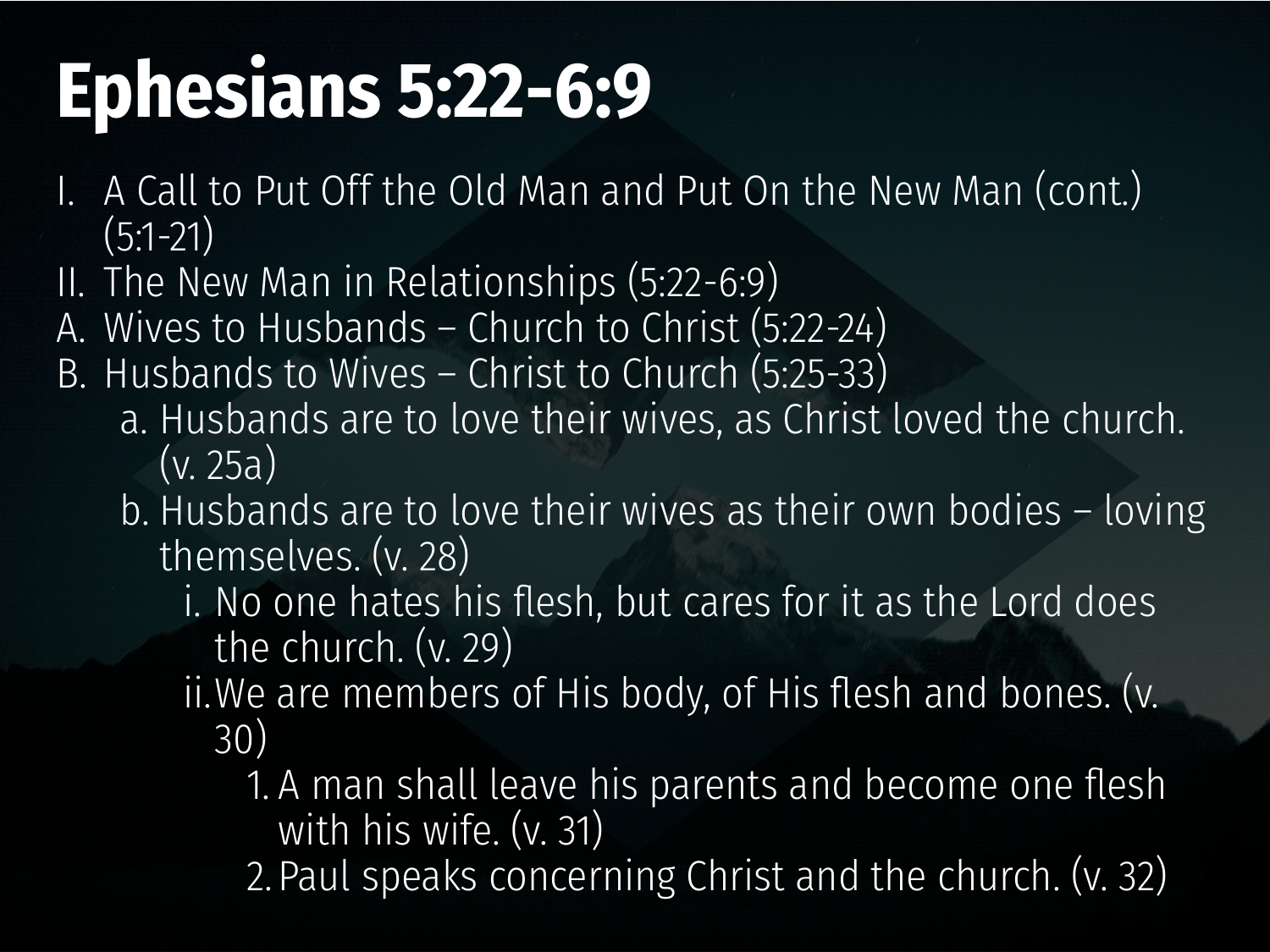

# Ephesians 5:22-6:9
A Call to Put Off the Old Man and Put On the New Man (cont.) (5:1-21)
The New Man in Relationships (5:22-6:9)
Wives to Husbands – Church to Christ (5:22-24)
Husbands to Wives – Christ to Church (5:25-33)
Husbands are to love their wives, as Christ loved the church. (v. 25a)
Husbands are to love their wives as their own bodies – loving themselves. (v. 28)
No one hates his flesh, but cares for it as the Lord does the church. (v. 29)
We are members of His body, of His flesh and bones. (v. 30)
A man shall leave his parents and become one flesh with his wife. (v. 31)
Paul speaks concerning Christ and the church. (v. 32)